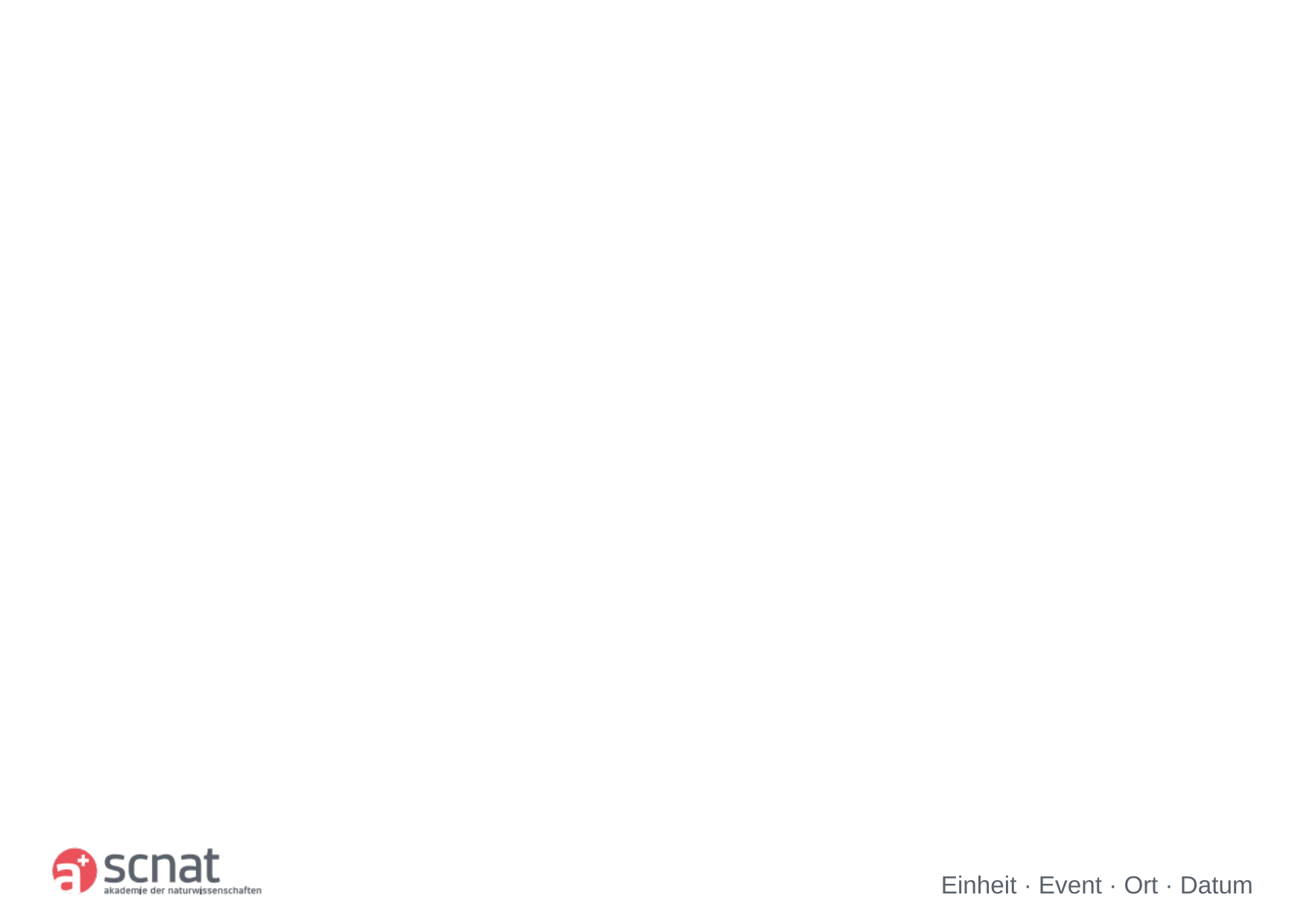

#

Einheit · Event · Ort · Datum